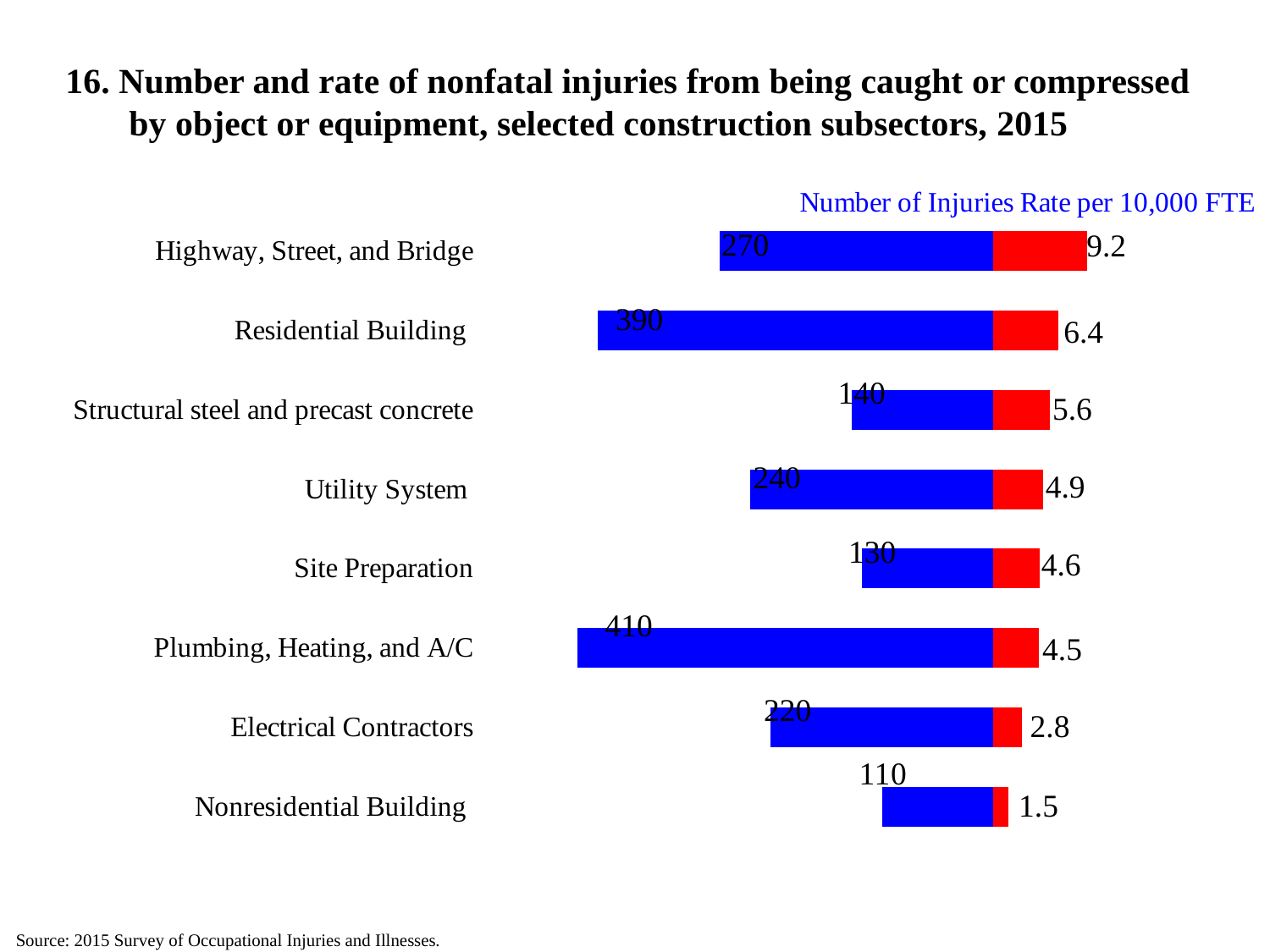

# 16. Number and rate of nonfatal injuries from being caught or compressed by object or equipment, selected construction subsectors, 2015

### Chart

| Category |  |  |
|---|---|---|
| Nonresidential Building  | 1.5 | -11.0 |
| Electrical Contractors | 2.8 | -22.0 |
| Plumbing, Heating, and A/C | 4.5 | -41.0 |
| Site Preparation | 4.6 | -13.0 |
| Utility System  | 4.9 | -24.0 |
| Structural steel and precast concrete | 5.6 | -14.0 |
| Residential Building  | 6.4 | -39.0 |
| Highway, Street, and Bridge | 9.2 | -27.0 |
Source: 2015 Survey of Occupational Injuries and Illnesses.